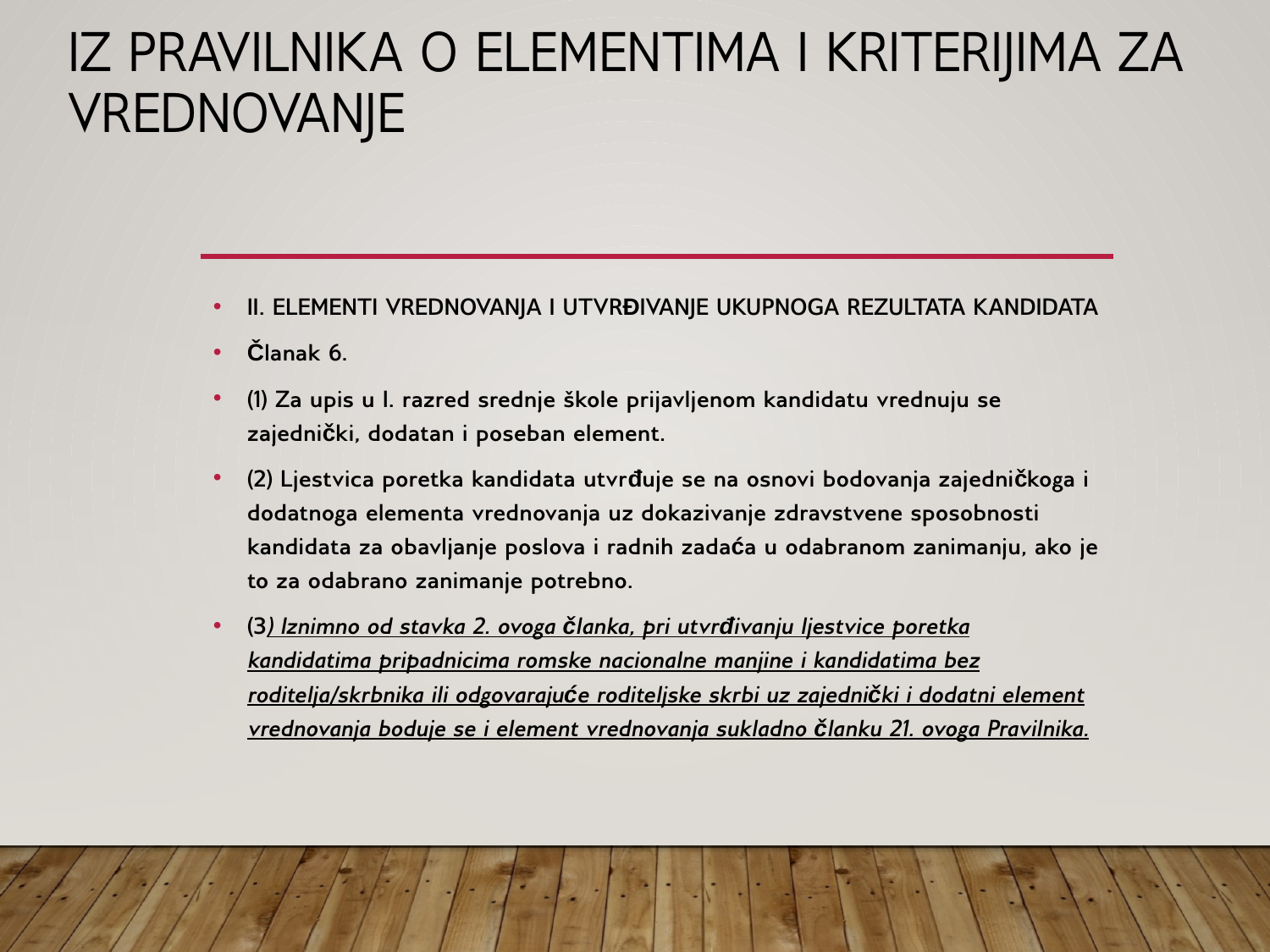

# Iz Pravilnika o elementima i kriterijima za vrednovanje
II. ELEMENTI VREDNOVANJA I UTVRĐIVANJE UKUPNOGA REZULTATA KANDIDATA
Članak 6.
(1) Za upis u I. razred srednje škole prijavljenom kandidatu vrednuju se zajednički, dodatan i poseban element.
(2) Ljestvica poretka kandidata utvrđuje se na osnovi bodovanja zajedničkoga i dodatnoga elementa vrednovanja uz dokazivanje zdravstvene sposobnosti kandidata za obavljanje poslova i radnih zadaća u odabranom zanimanju, ako je to za odabrano zanimanje potrebno.
(3) Iznimno od stavka 2. ovoga članka, pri utvrđivanju ljestvice poretka kandidatima pripadnicima romske nacionalne manjine i kandidatima bez roditelja/skrbnika ili odgovarajuće roditeljske skrbi uz zajednički i dodatni element vrednovanja boduje se i element vrednovanja sukladno članku 21. ovoga Pravilnika.